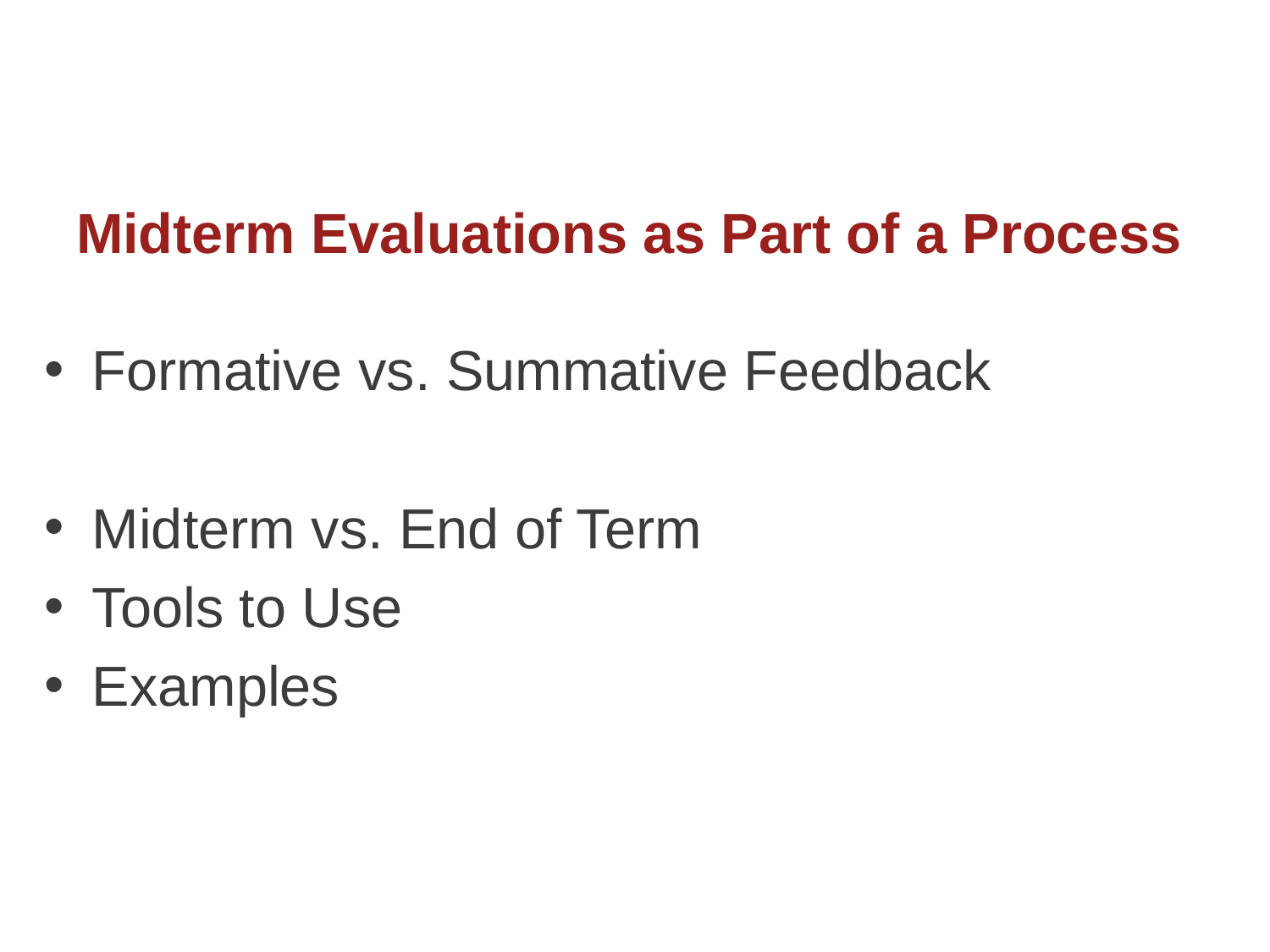

# Midterm Evaluations as Part of a Process
Formative vs. Summative Feedback

Midterm vs. End of Term
Tools to Use
Examples